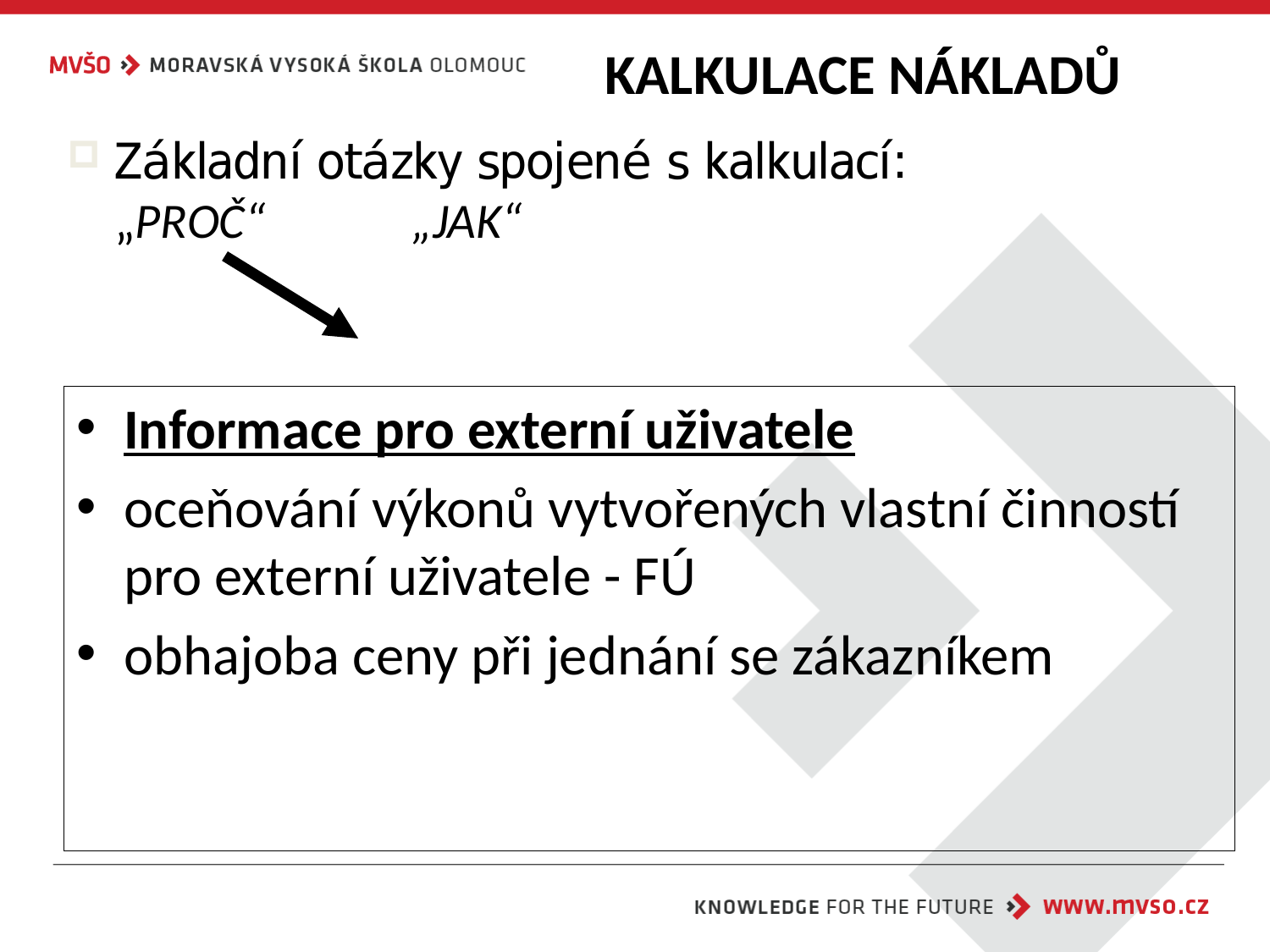

# KALKULACE NÁKLADŮ
Základní otázky spojené s kalkulací:
„PROČ“             „JAK“

Informace pro externí uživatele
oceňování výkonů vytvořených vlastní činností pro externí uživatele - FÚ
obhajoba ceny při jednání se zákazníkem